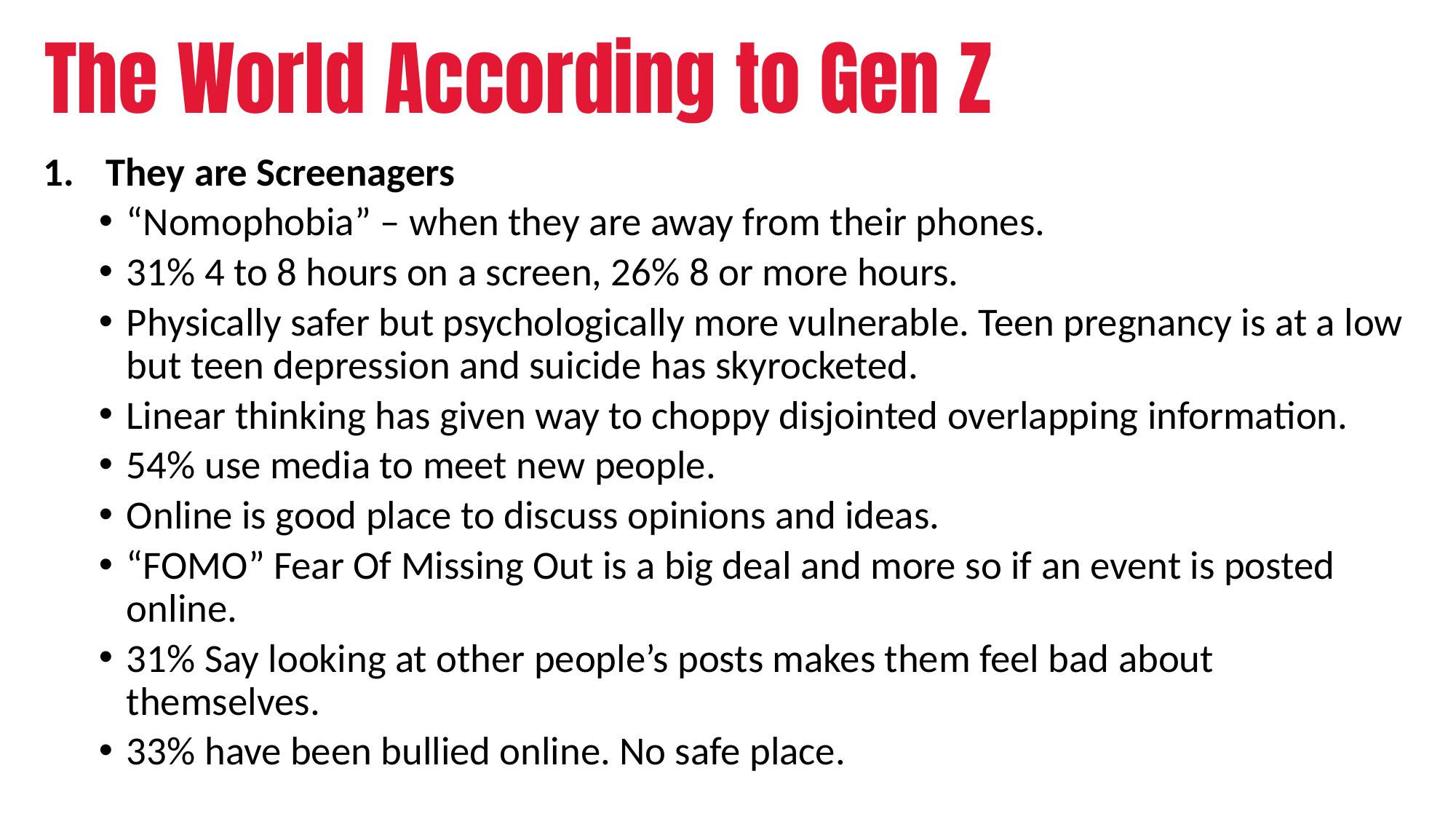

# The World According to Gen Z
They are Screenagers
“Nomophobia” – when they are away from their phones.
31% 4 to 8 hours on a screen, 26% 8 or more hours.
Physically safer but psychologically more vulnerable. Teen pregnancy is at a low but teen depression and suicide has skyrocketed.
Linear thinking has given way to choppy disjointed overlapping information.
54% use media to meet new people.
Online is good place to discuss opinions and ideas.
“FOMO” Fear Of Missing Out is a big deal and more so if an event is posted online.
31% Say looking at other people’s posts makes them feel bad about themselves.
33% have been bullied online. No safe place.